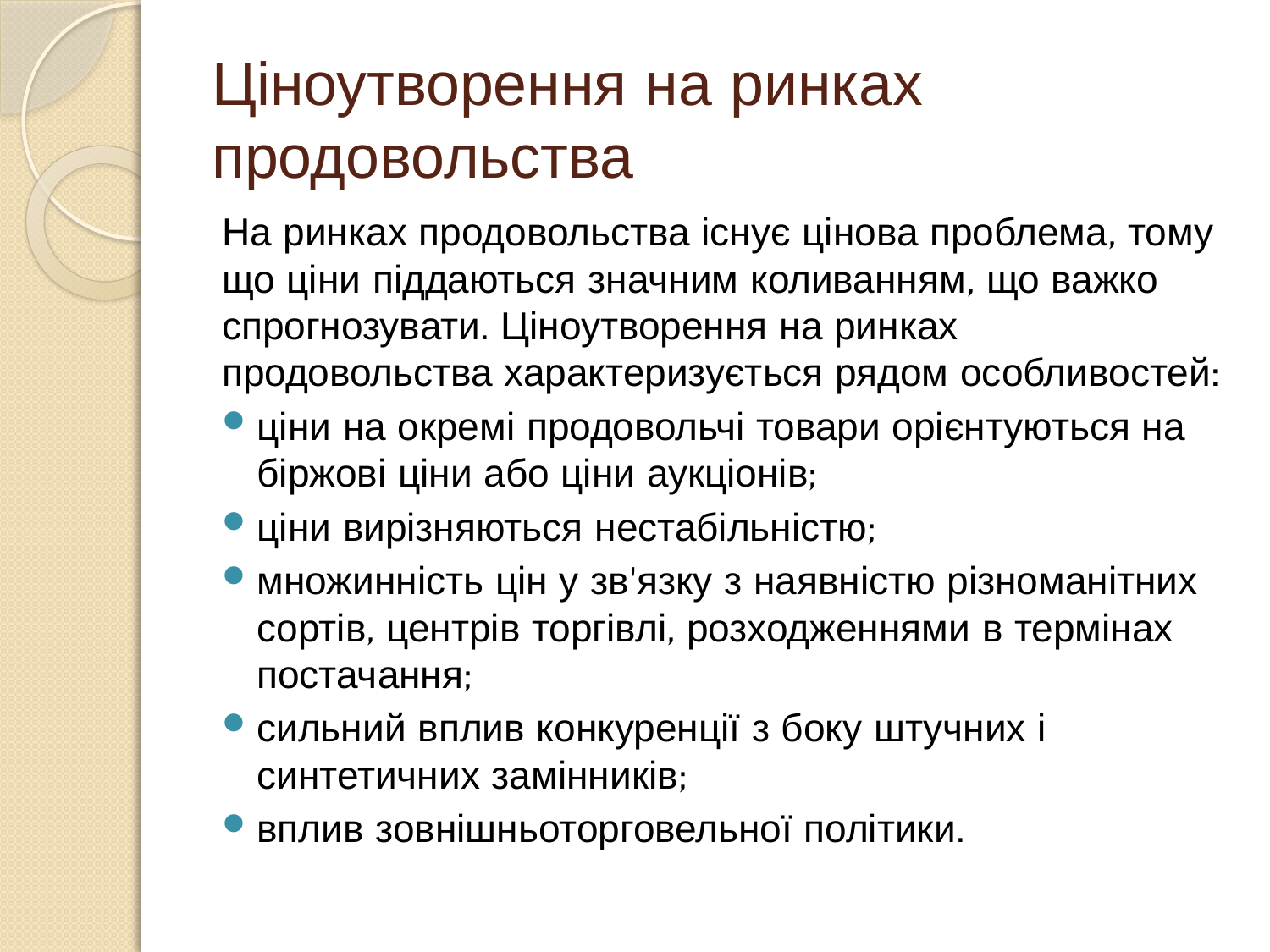

# Ціноут­ворення на ринках продовольства
На ринках продовольства існує цінова проблема, тому що ціни піддаються значним коливанням, що важко спрогнозувати. Ціноут­ворення на ринках продовольства характеризується рядом особливостей:
ціни на окремі продовольчі товари орієнтуються на біржові ціни або ціни аукціонів;
ціни вирізняються нестабільністю;
множинність цін у зв'язку з наявністю різноманітних сортів, центрів торгівлі, розходженнями в термінах постачання;
сильний вплив конкуренції з боку штучних і синтетичних за­мінників;
вплив зовнішньоторговельної політики.